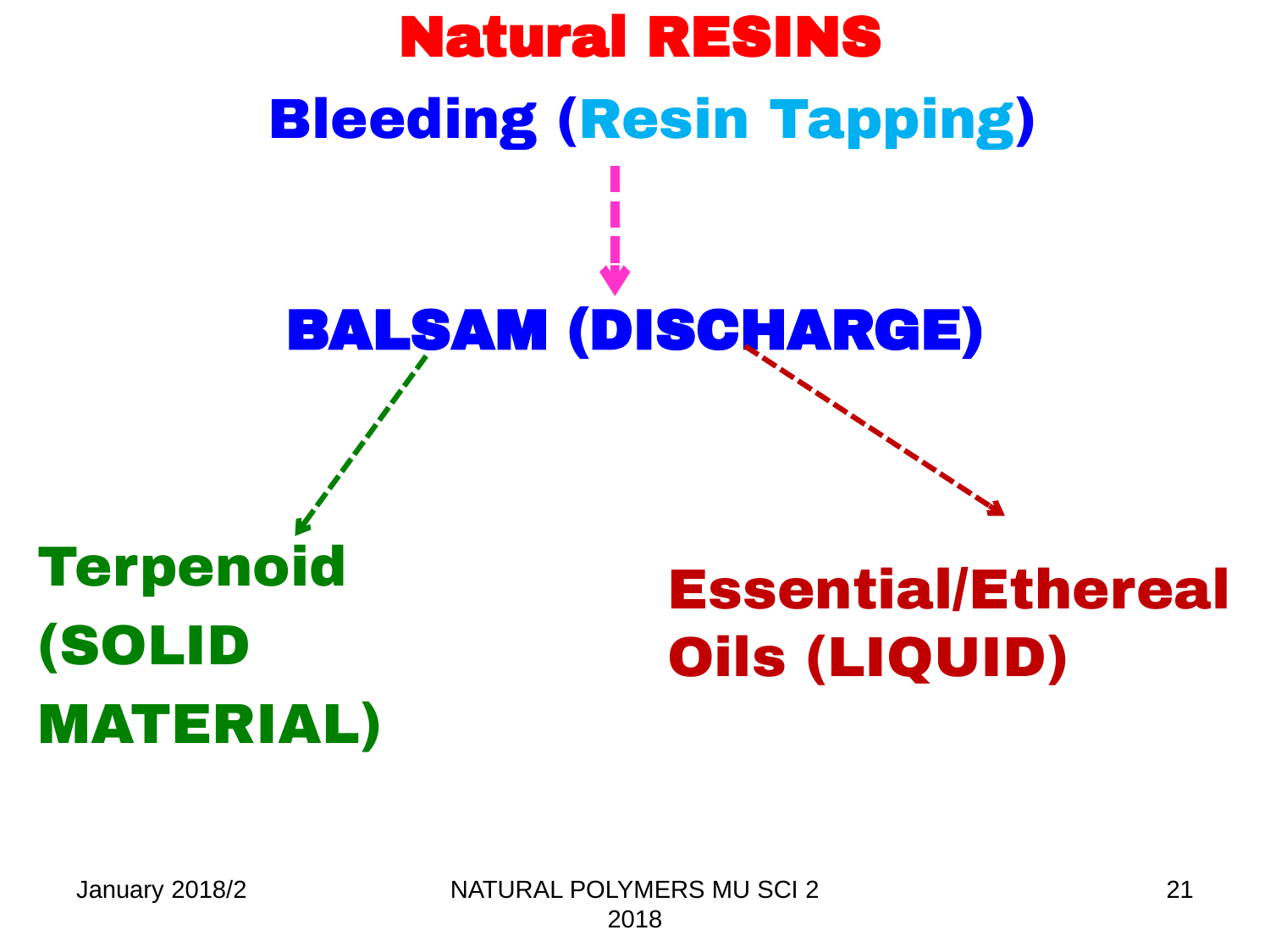

# Natural RESINS
Bleeding (Resin Tapping)
BALSAM (DISCHARGE)

Terpenoid
(SOLID
MATERIAL)

Essential/Ethereal Oils (LIQUID)
January 2018/2
NATURAL POLYMERS MU SCI 2 2018
21